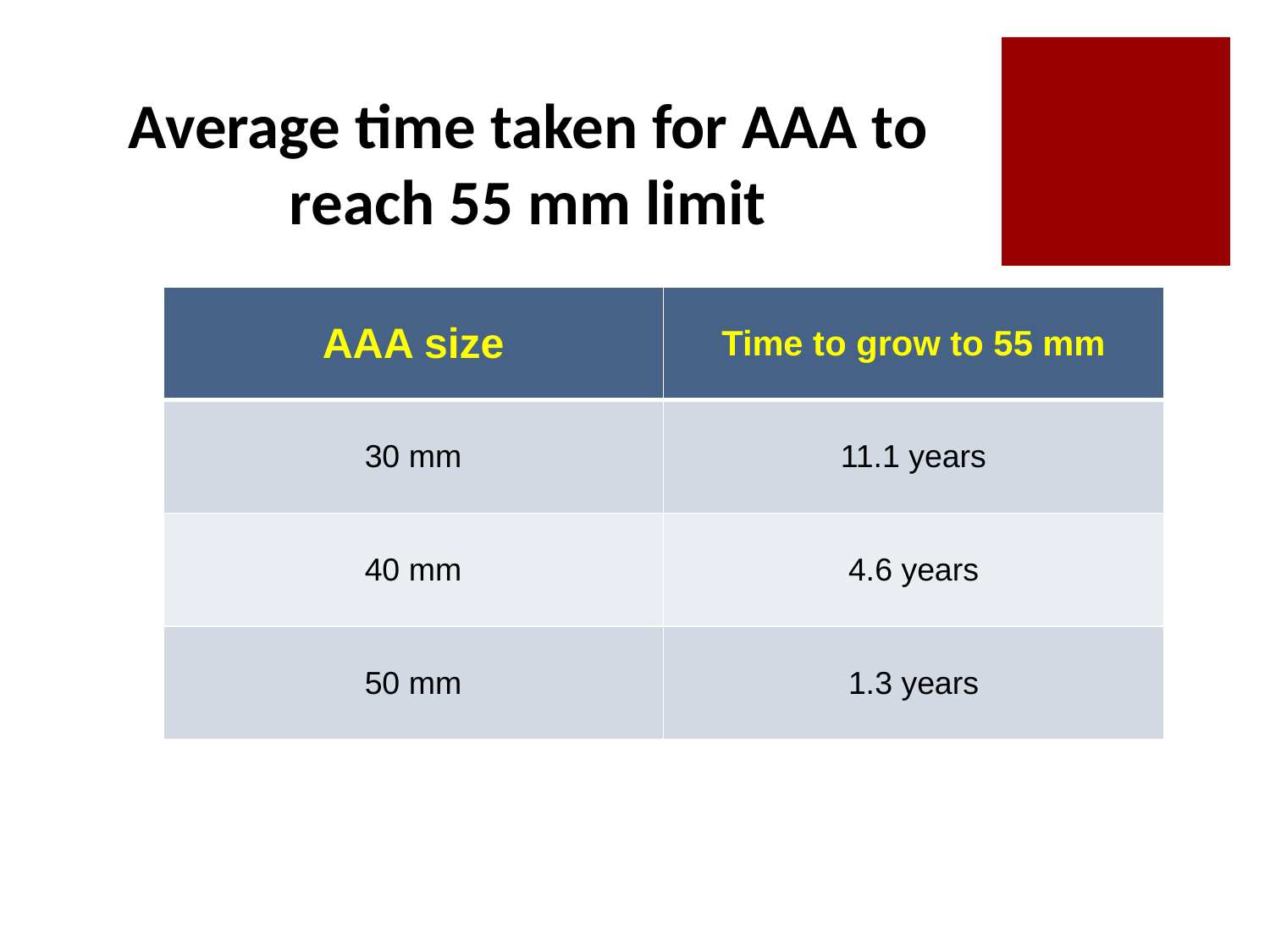

# Average time taken for AAA to reach 55 mm limit
| AAA size | Time to grow to 55 mm |
| --- | --- |
| 30 mm | 11.1 years |
| 40 mm | 4.6 years |
| 50 mm | 1.3 years |